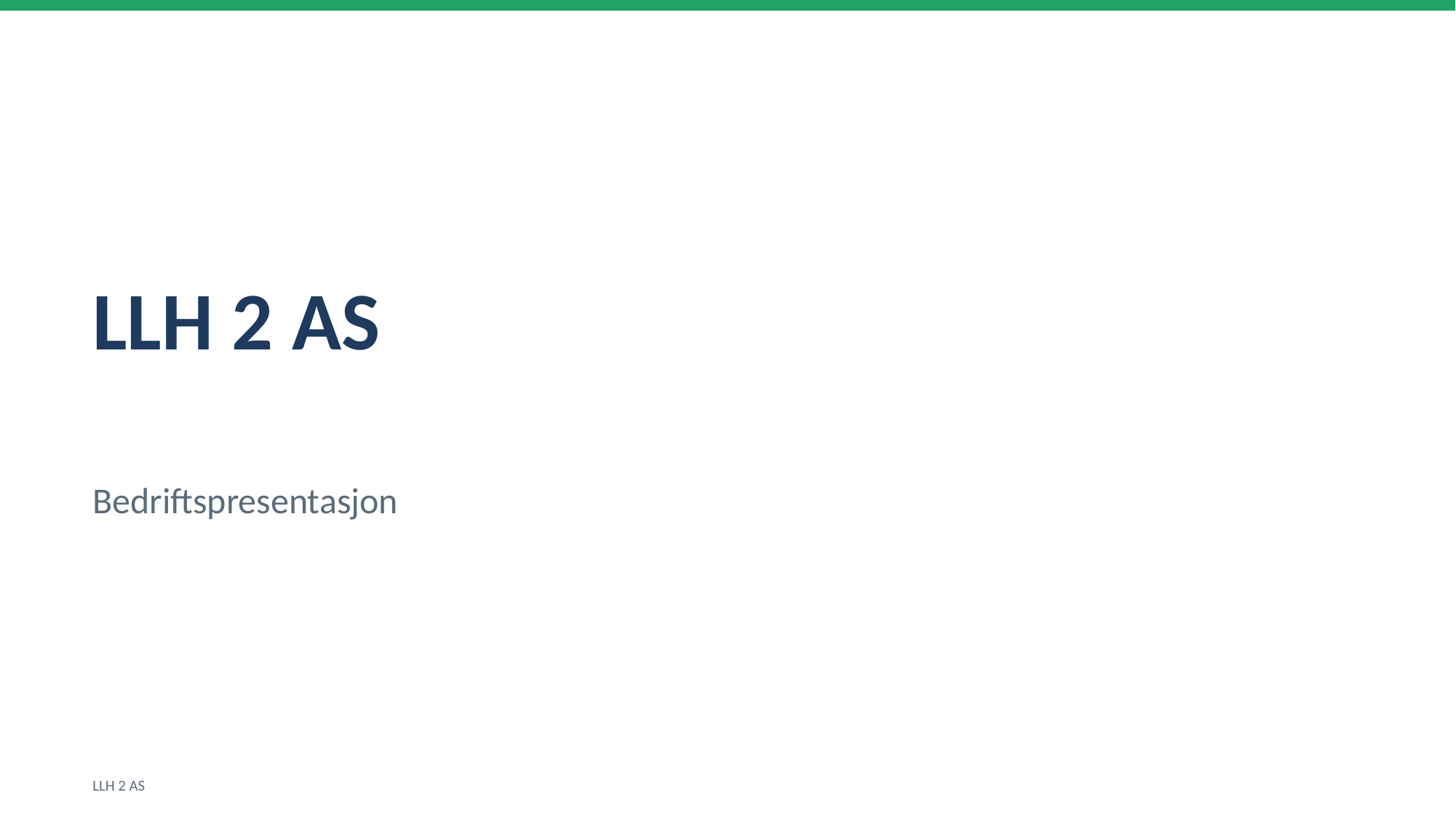

LLH 2 AS
Bedriftspresentasjon
LLH 2 AS